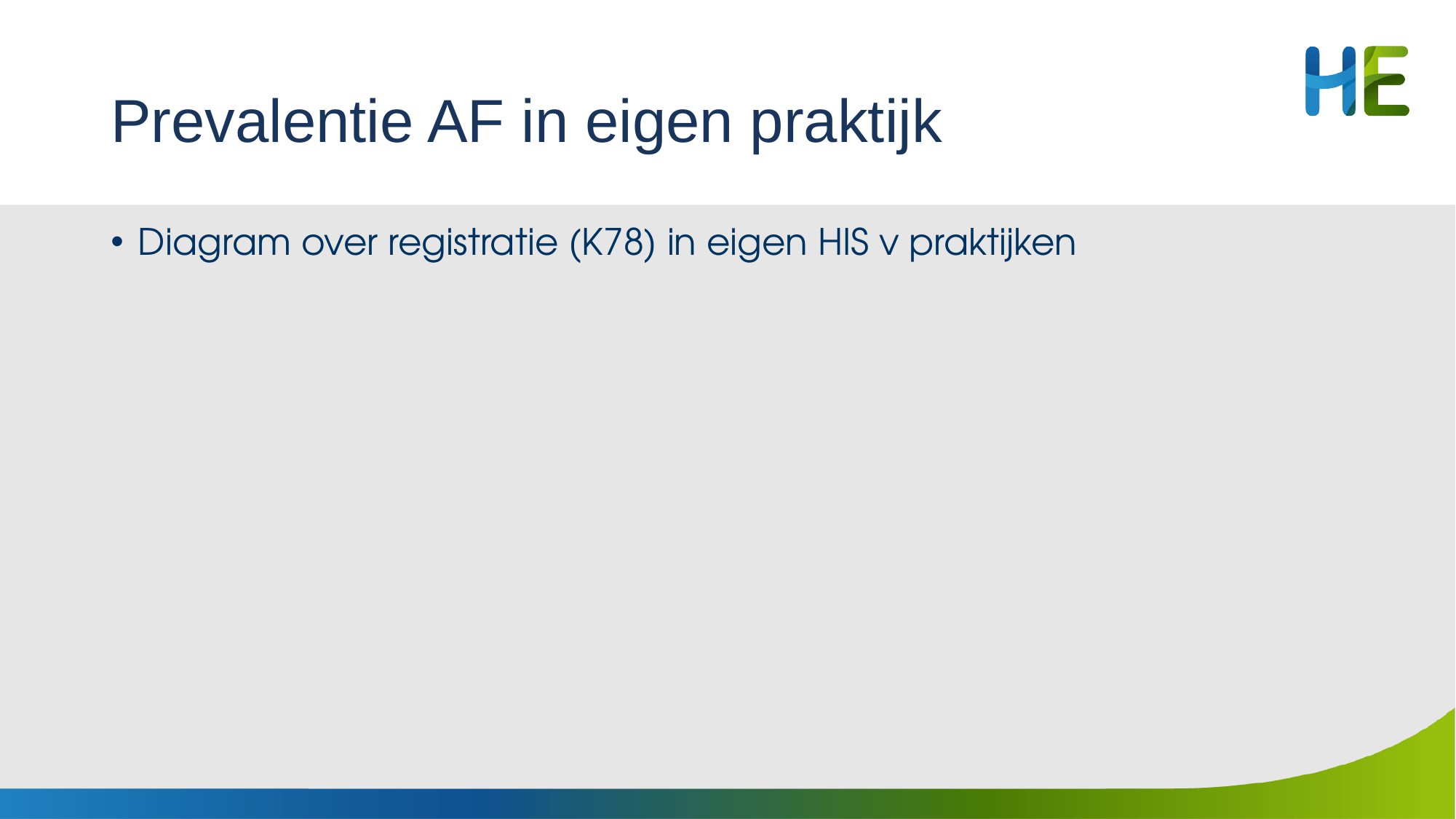

# Prevalentie AF in eigen praktijk
Diagram over registratie (K78) in eigen HIS v praktijken